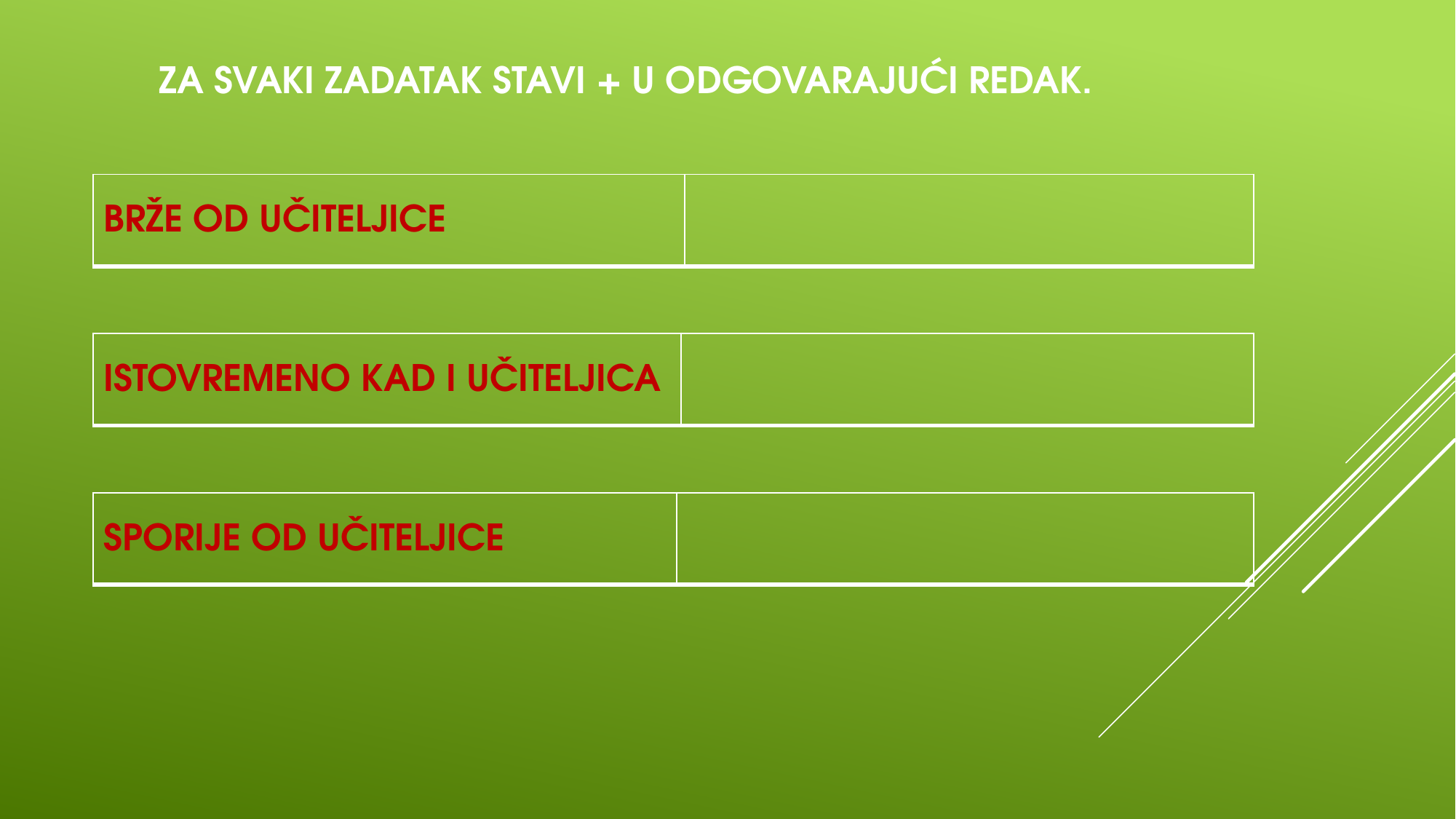

ZA SVAKI ZADATAK STAVI + U ODGOVARAJUĆI REDAK.
| BRŽE OD UČITELJICE |  |
| --- | --- |
| ISTOVREMENO KAD I UČITELJICA |  |
| --- | --- |
| SPORIJE OD UČITELJICE |  |
| --- | --- |